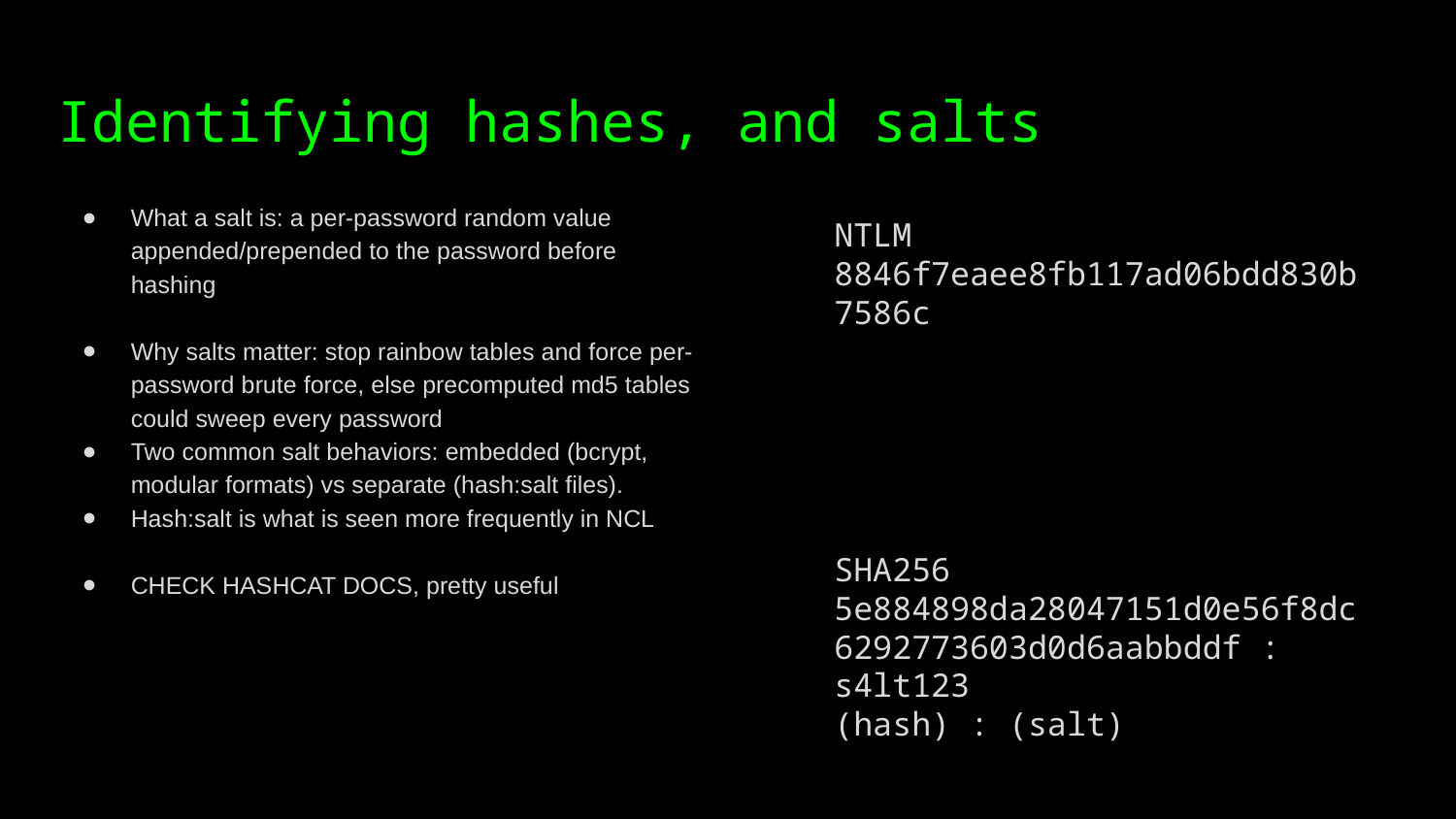

# Identifying hashes, and salts
What a salt is: a per-password random value appended/prepended to the password before hashing

Why salts matter: stop rainbow tables and force per-password brute force, else precomputed md5 tables could sweep every password
Two common salt behaviors: embedded (bcrypt, modular formats) vs separate (hash:salt files).
Hash:salt is what is seen more frequently in NCL

CHECK HASHCAT DOCS, pretty useful
NTLM
8846f7eaee8fb117ad06bdd830b7586c

SHA256
5e884898da28047151d0e56f8dc6292773603d0d6aabbddf : s4lt123
(hash) : (salt)